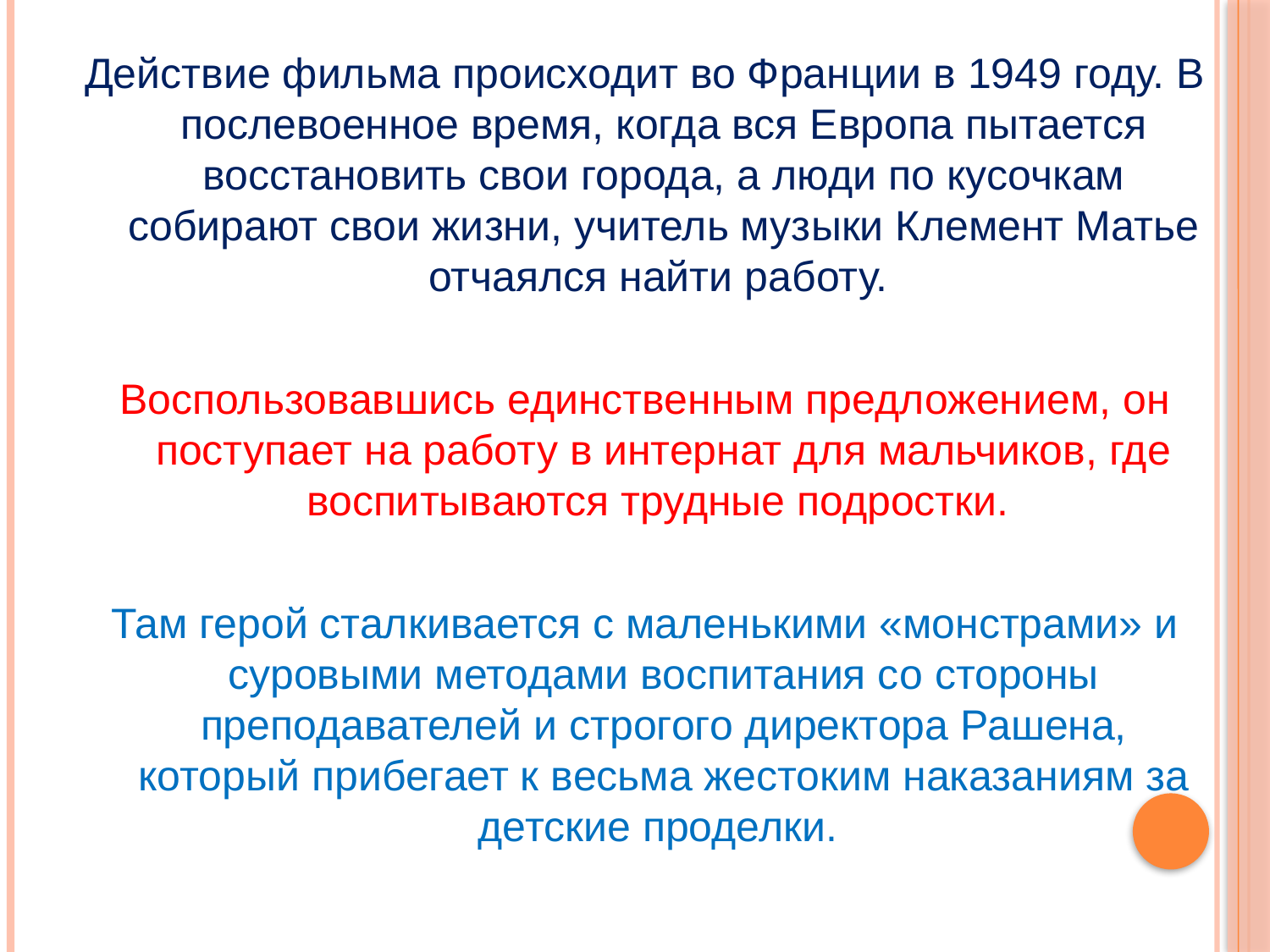

Действие фильма происходит во Франции в 1949 году. В послевоенное время, когда вся Европа пытается восстановить свои города, а люди по кусочкам собирают свои жизни, учитель музыки Клемент Матье отчаялся найти работу.

Воспользовавшись единственным предложением, он поступает на работу в интернат для мальчиков, где воспитываются трудные подростки.

Там герой сталкивается с маленькими «монстрами» и суровыми методами воспитания со стороны преподавателей и строгого директора Рашена, который прибегает к весьма жестоким наказаниям за детские проделки.